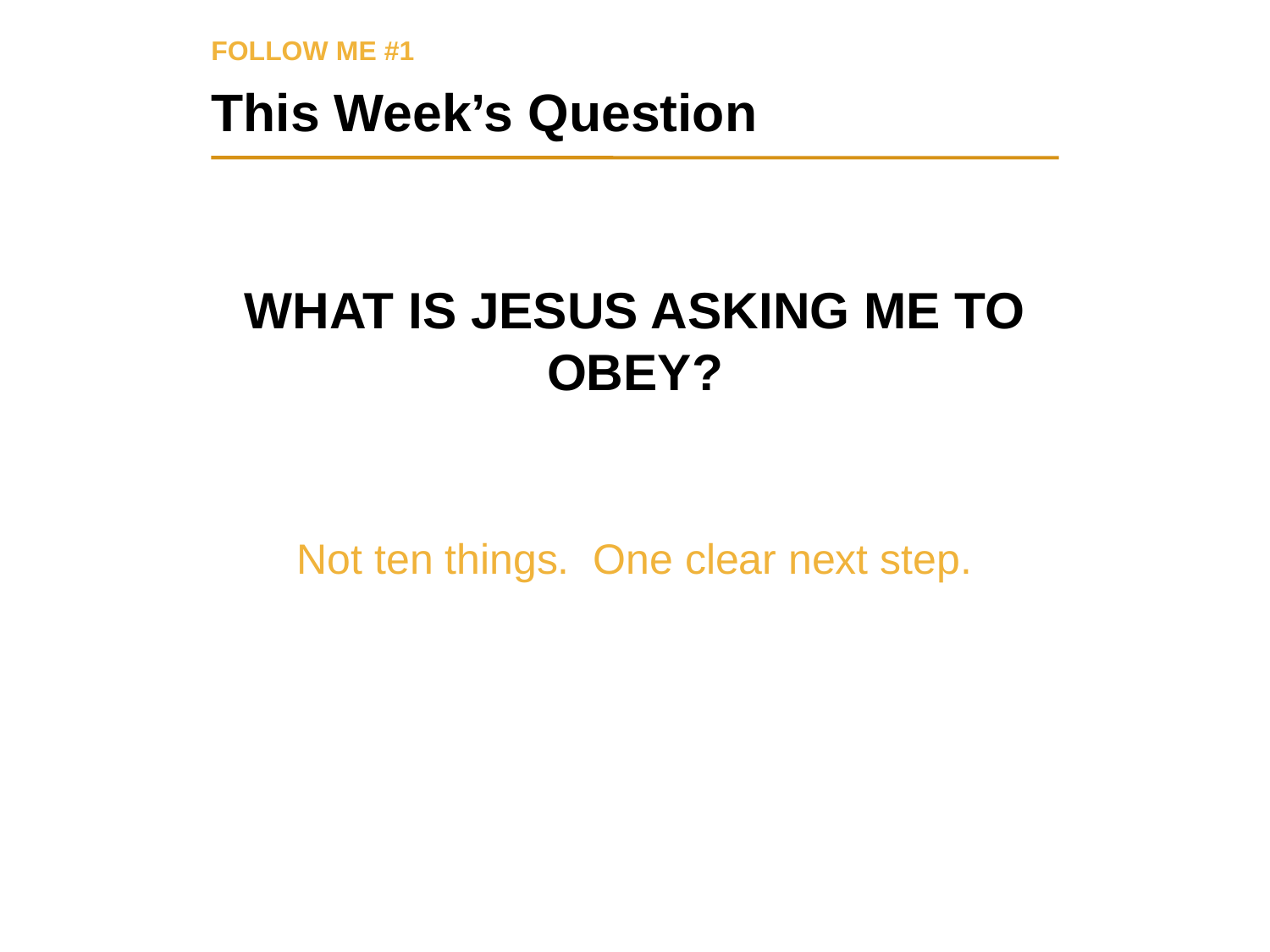

FOLLOW ME #1
This Week’s Question

WHAT IS JESUS ASKING ME TO OBEY?
Not ten things.  One clear next step.